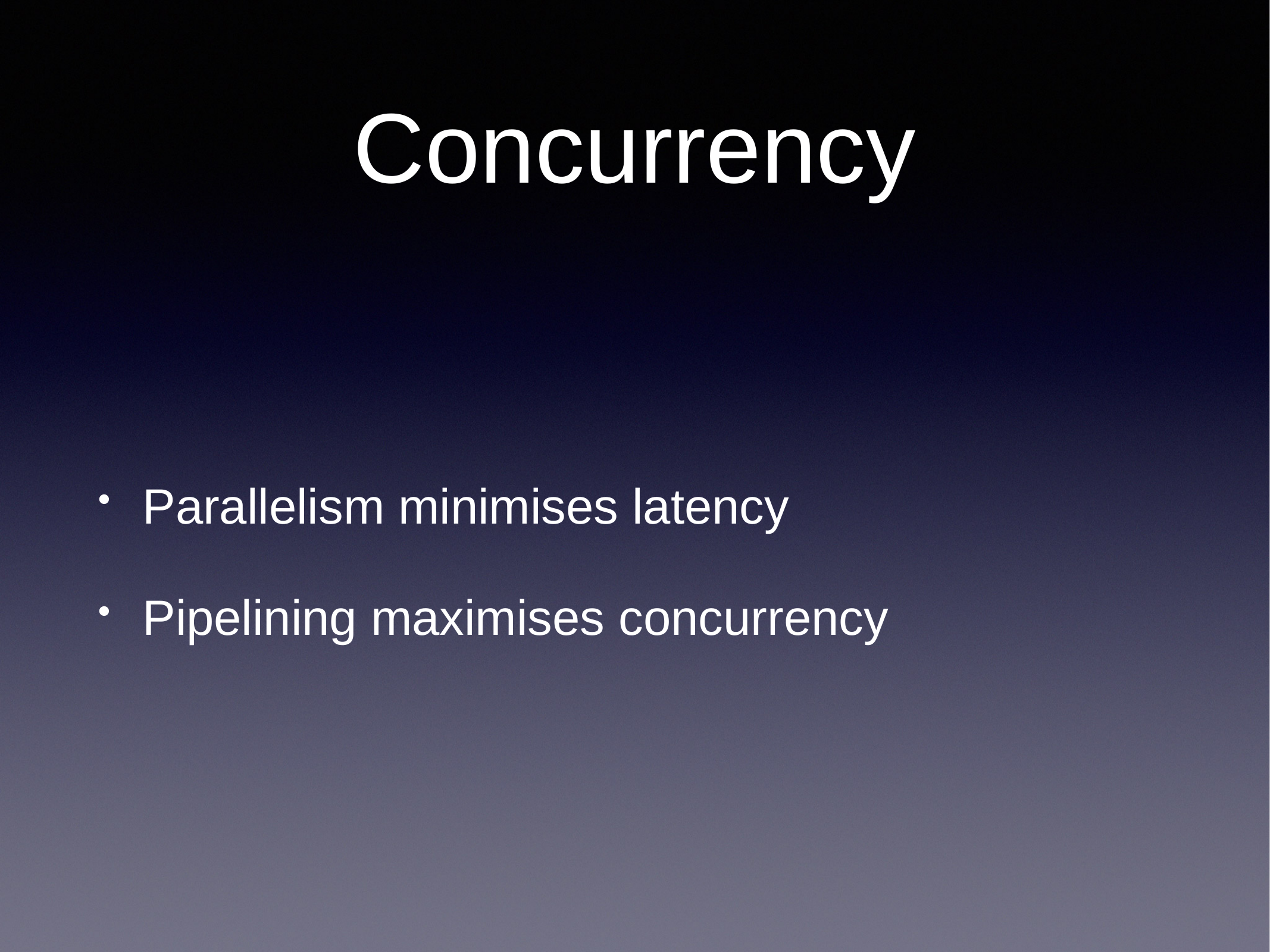

# Concurrency
Parallelism minimises latency
Pipelining maximises concurrency
7